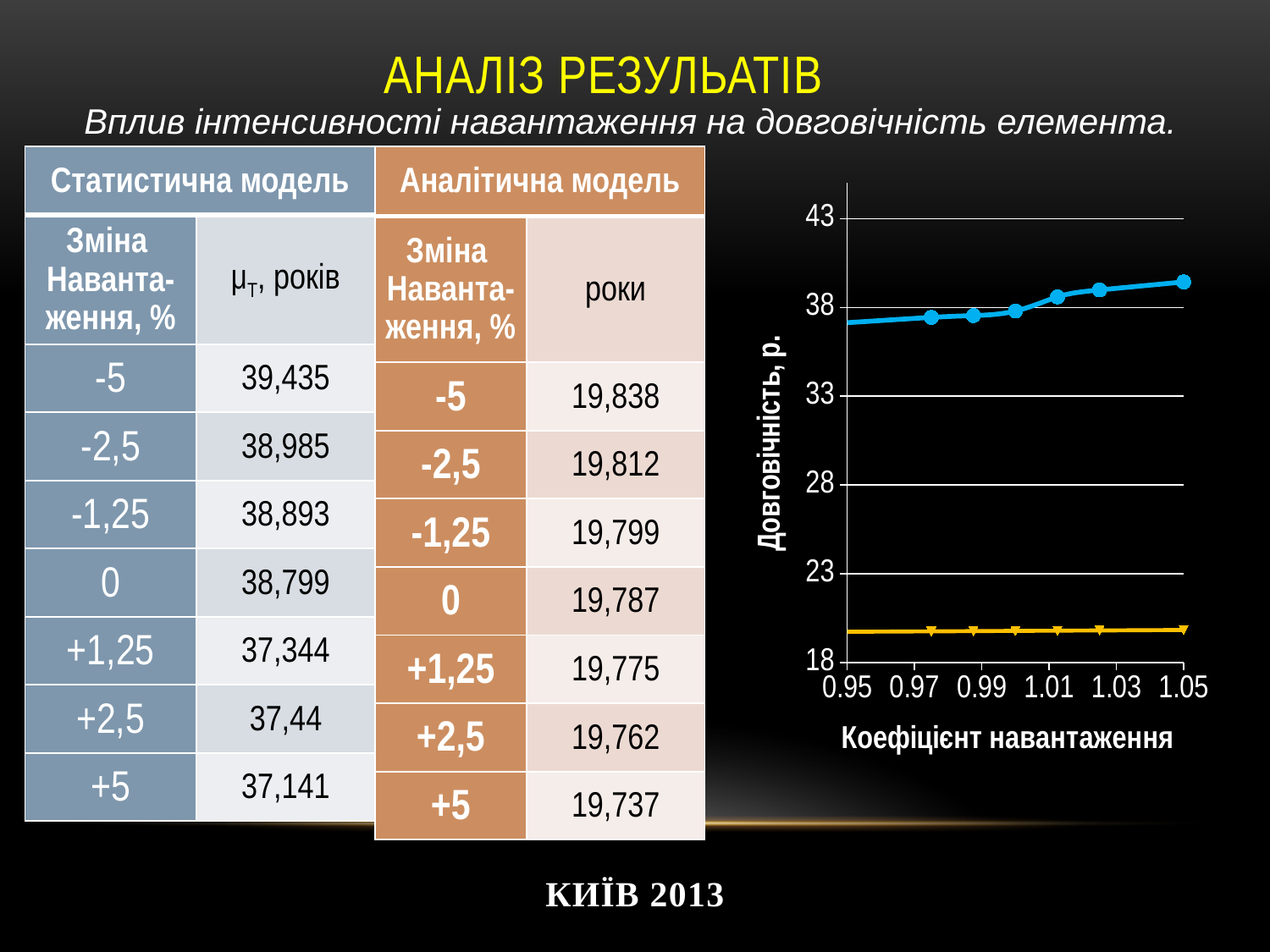

# Аналіз резульатів
Вплив інтенсивності навантаження на довговічність елемента.
| Статистична модель |  |
| --- | --- |
| Зміна Наванта-ження, % | μТ, років |
| -5 | 39,435 |
| -2,5 | 38,985 |
| -1,25 | 38,893 |
| 0 | 38,799 |
| +1,25 | 37,344 |
| +2,5 | 37,44 |
| +5 | 37,141 |
| Аналітична модель |  |
| --- | --- |
| Зміна Наванта-ження, % | роки |
| -5 | 19,838 |
| -2,5 | 19,812 |
| -1,25 | 19,799 |
| 0 | 19,787 |
| +1,25 | 19,775 |
| +2,5 | 19,762 |
| +5 | 19,737 |

### Chart

| Category | Значения Y |  |
|---|---|---|
київ 2013